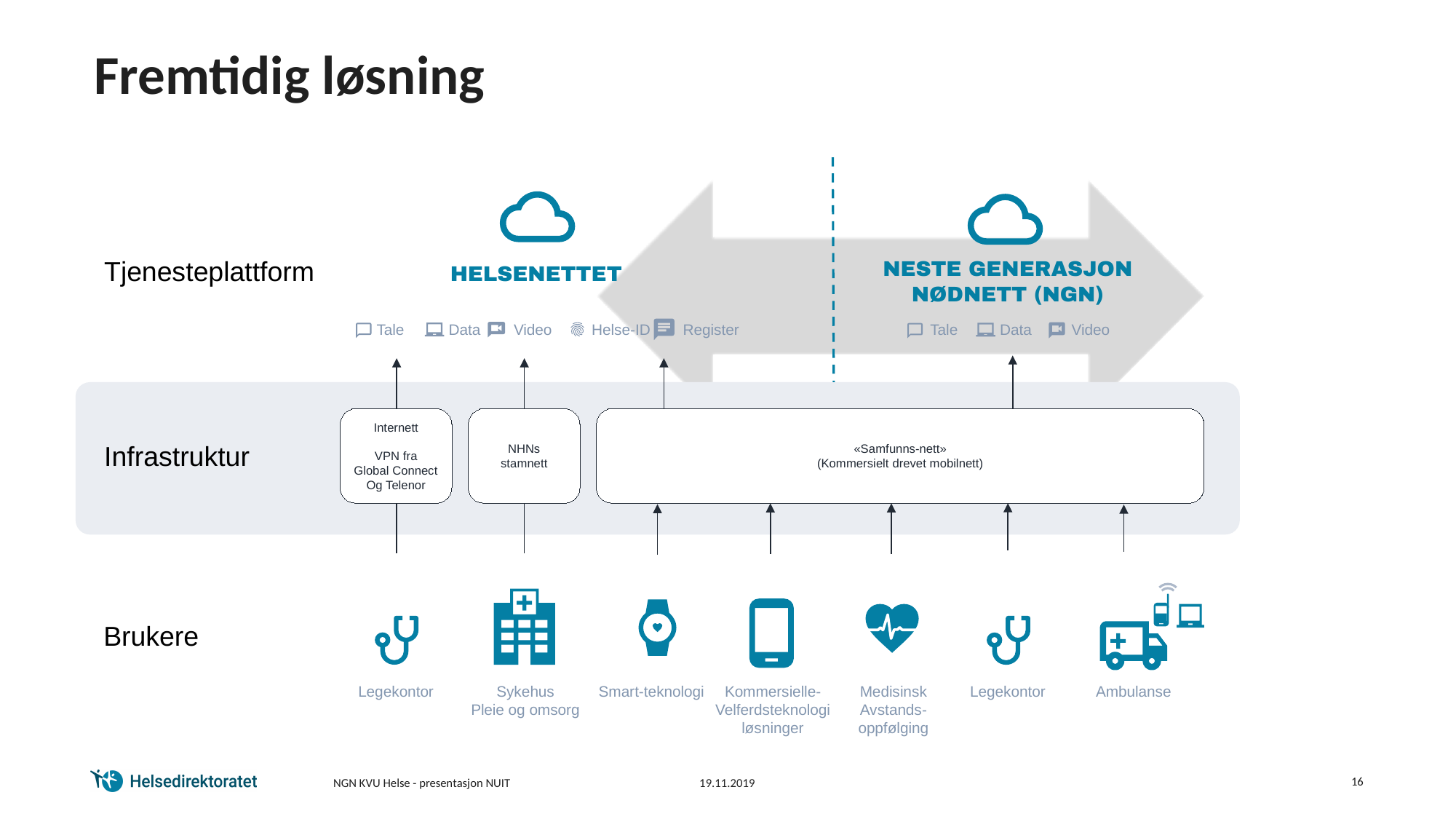

# Fremtidig løsning

Tjenesteplattform
NESTE GENERASJON
NØDNETT (NGN)
HELSENETTET
Video

Tale

Data

Tale

Data

Video

Helse-ID

Register

Internett

VPN fra
Global Connect
Og Telenor
NHNs
stamnett
«Samfunns-nett»
(Kommersielt drevet mobilnett)
Infrastruktur

Brukere

Legekontor
Sykehus
Pleie og omsorg
Smart-teknologi
Kommersielle-
Velferdsteknologi
løsninger

Medisinsk
Avstands-
oppfølging
Legekontor
Ambulanse
16
NGN KVU Helse - presentasjon NUIT
19.11.2019